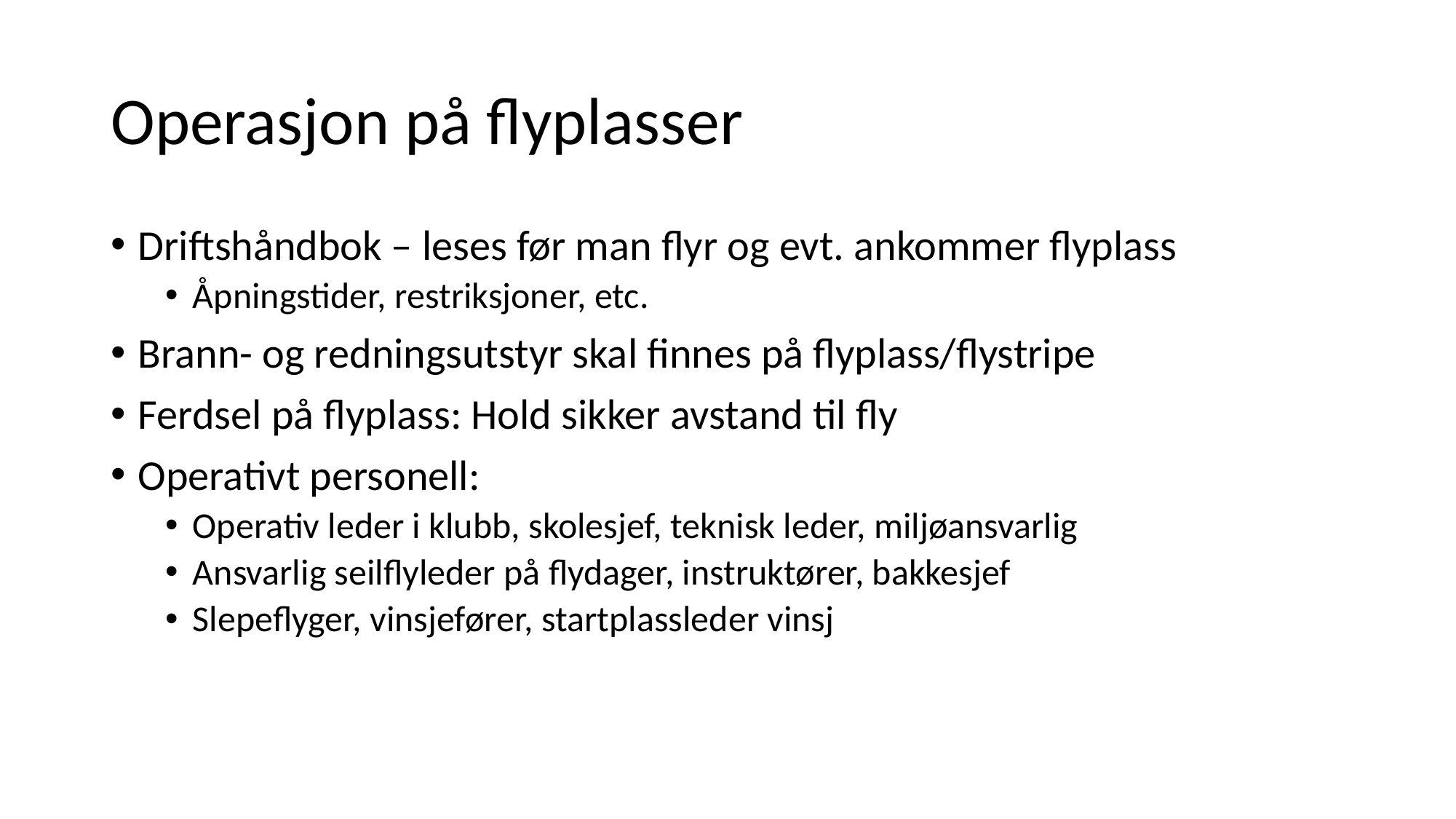

# Operasjon på flyplasser
Driftshåndbok – leses før man flyr og evt. ankommer flyplass
Åpningstider, restriksjoner, etc.
Brann- og redningsutstyr skal finnes på flyplass/flystripe
Ferdsel på flyplass: Hold sikker avstand til fly
Operativt personell:
Operativ leder i klubb, skolesjef, teknisk leder, miljøansvarlig
Ansvarlig seilflyleder på flydager, instruktører, bakkesjef
Slepeflyger, vinsjefører, startplassleder vinsj